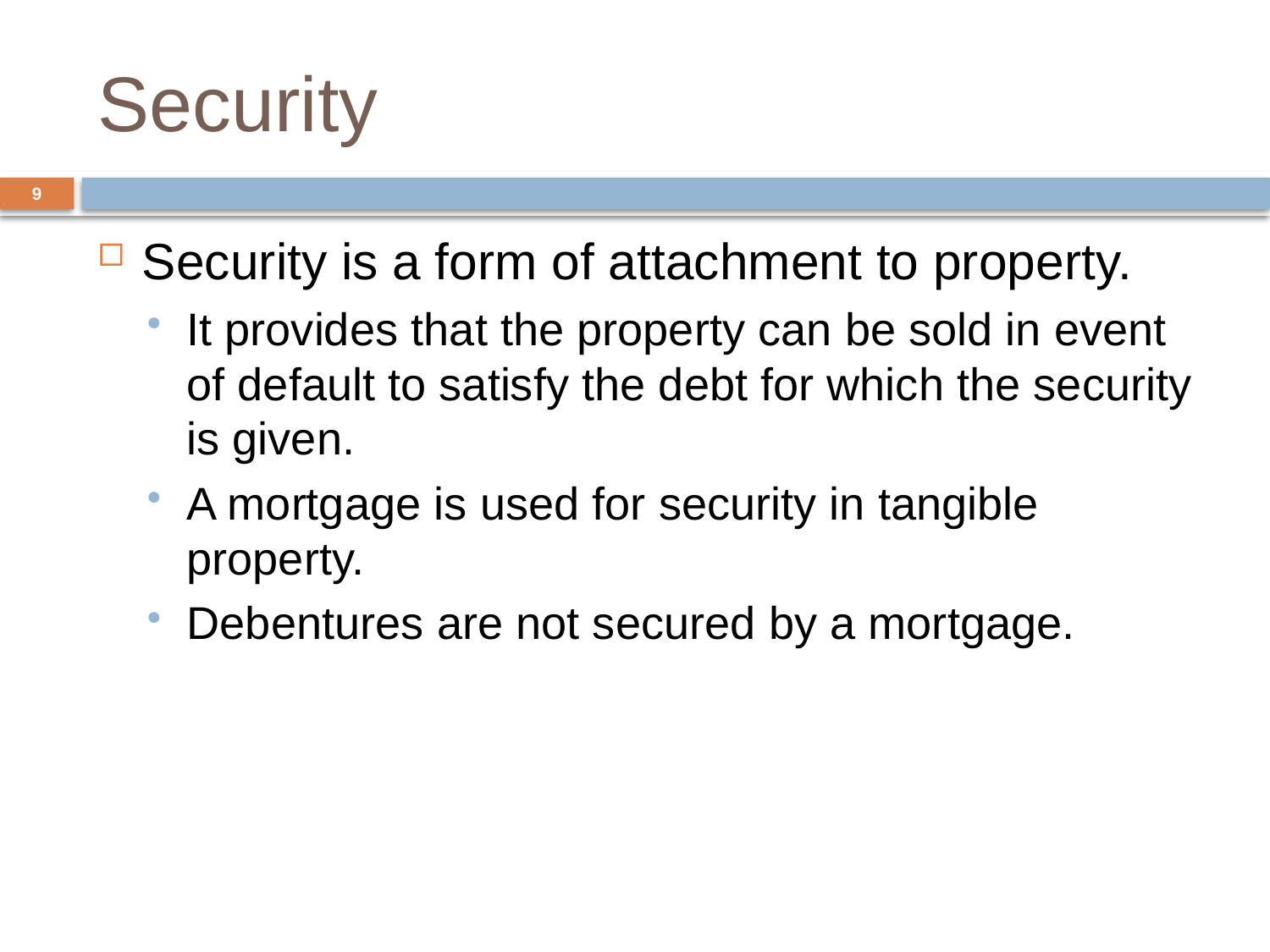

# Security
9
Security is a form of attachment to property.
It provides that the property can be sold in event of default to satisfy the debt for which the security is given.
A mortgage is used for security in tangible property.
Debentures are not secured by a mortgage.